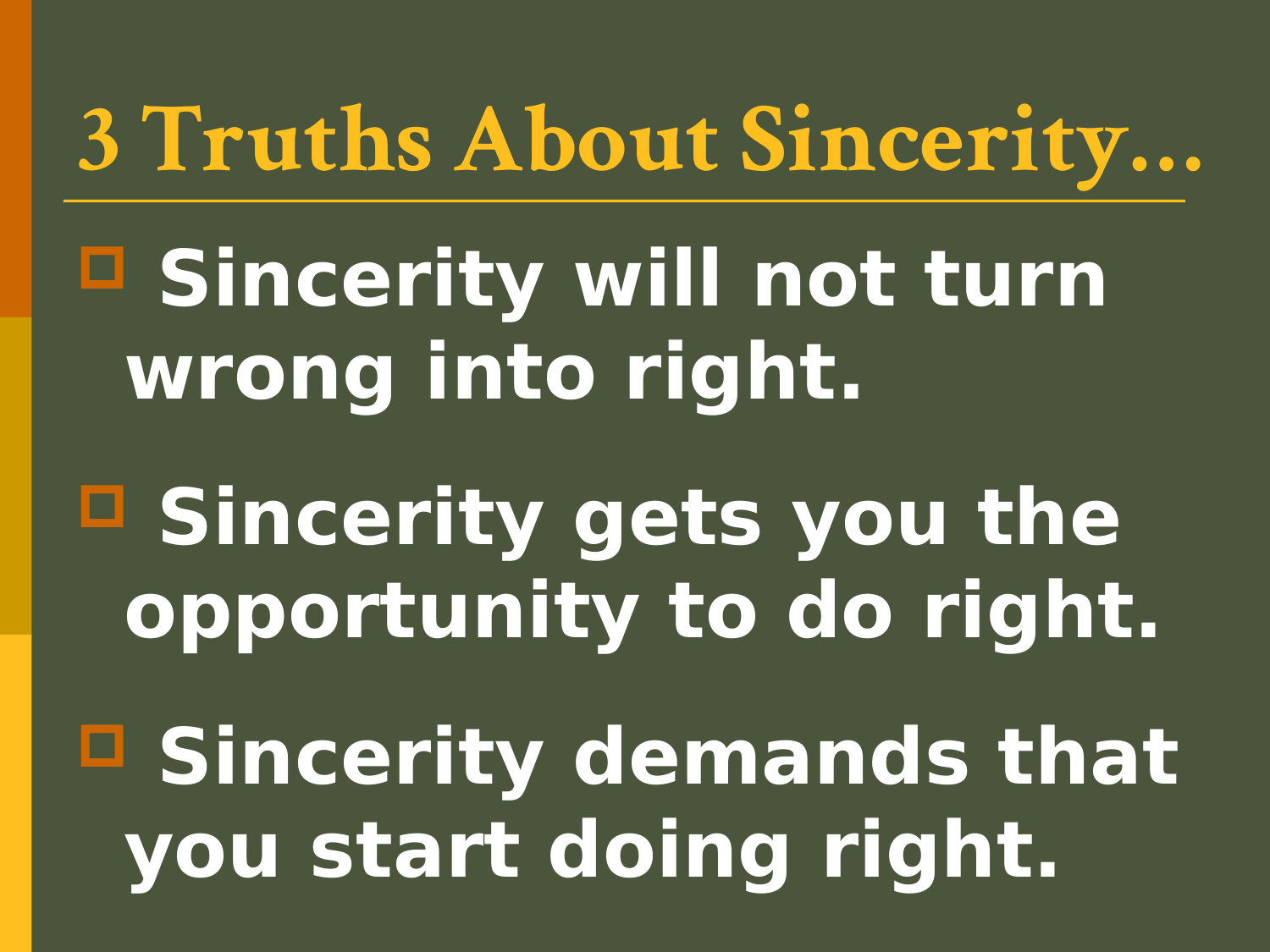

# 3 Truths About Sincerity…
 Sincerity will not turn wrong into right.
 Sincerity gets you the opportunity to do right.
 Sincerity demands that you start doing right.